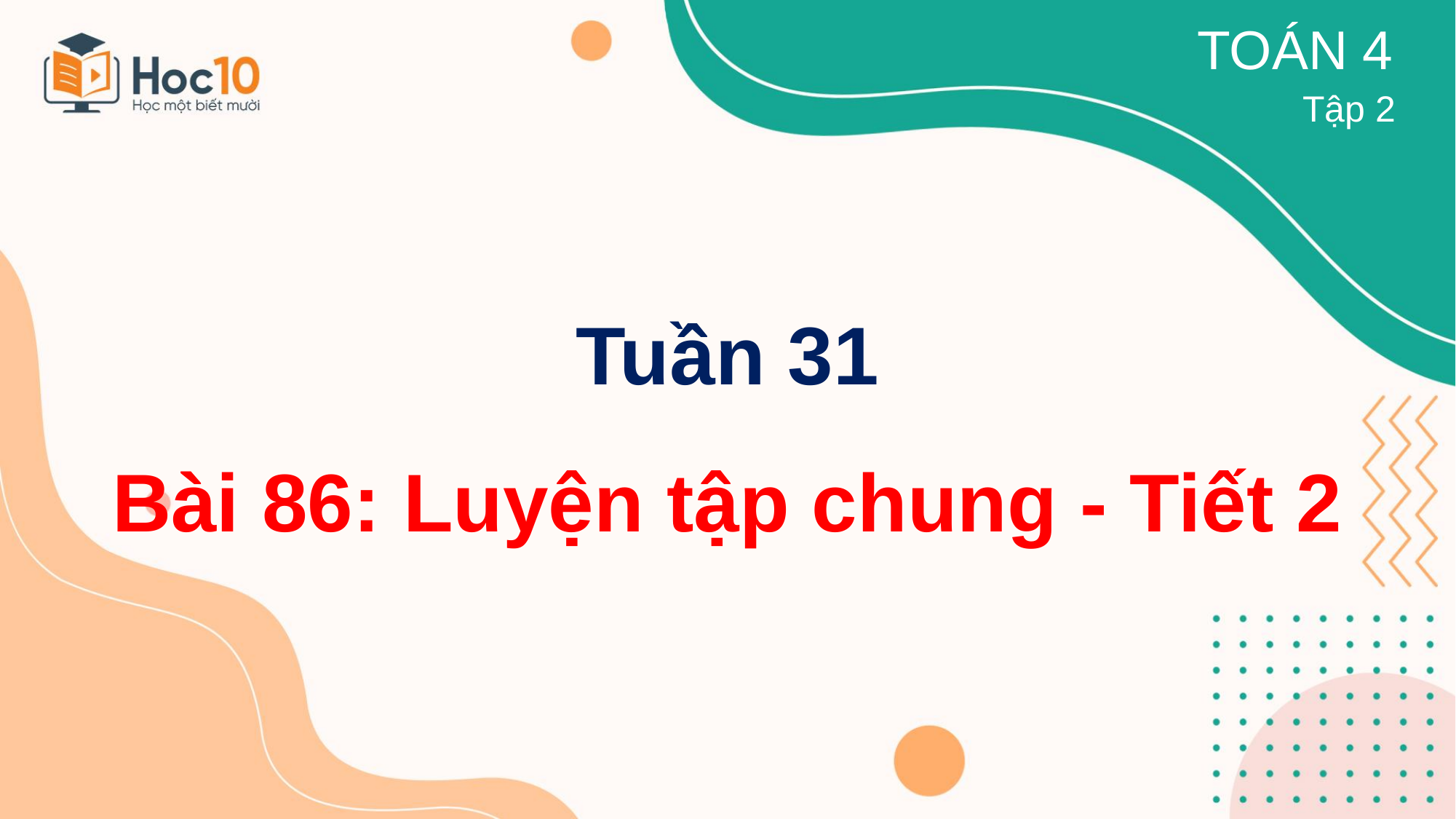

TOÁN 4
Tập 2
Tuần 31
Bài 86: Luyện tập chung - Tiết 2